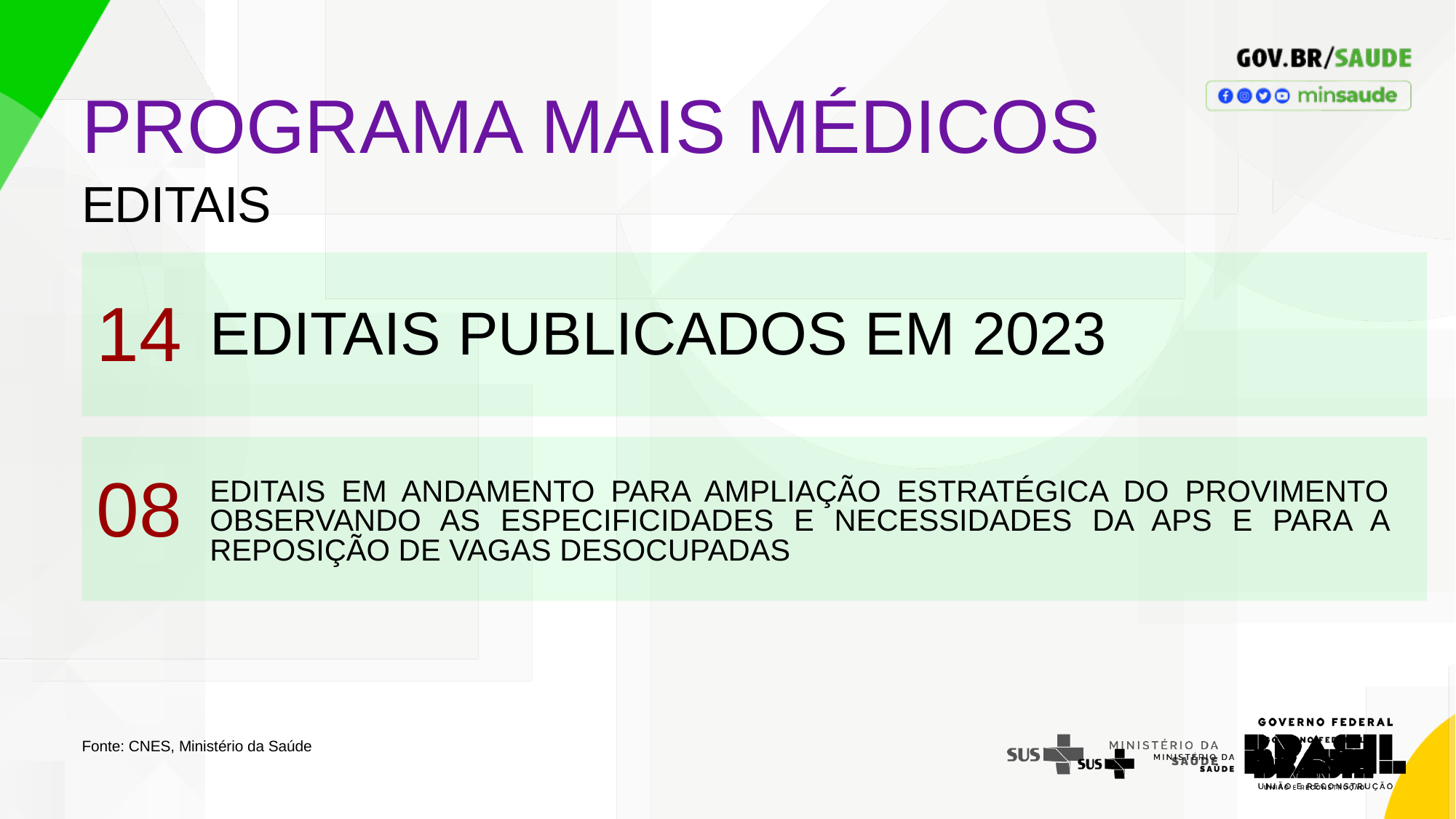

PROGRAMA MAIS MÉDICOS
EDITAIS

14
EDITAIS PUBLICADOS EM 2023

08
EDITAIS EM ANDAMENTO PARA AMPLIAÇÃO ESTRATÉGICA DO PROVIMENTO OBSERVANDO AS ESPECIFICIDADES E NECESSIDADES DA APS E PARA A REPOSIÇÃO DE VAGAS DESOCUPADAS

Fonte: CNES, Ministério da Saúde